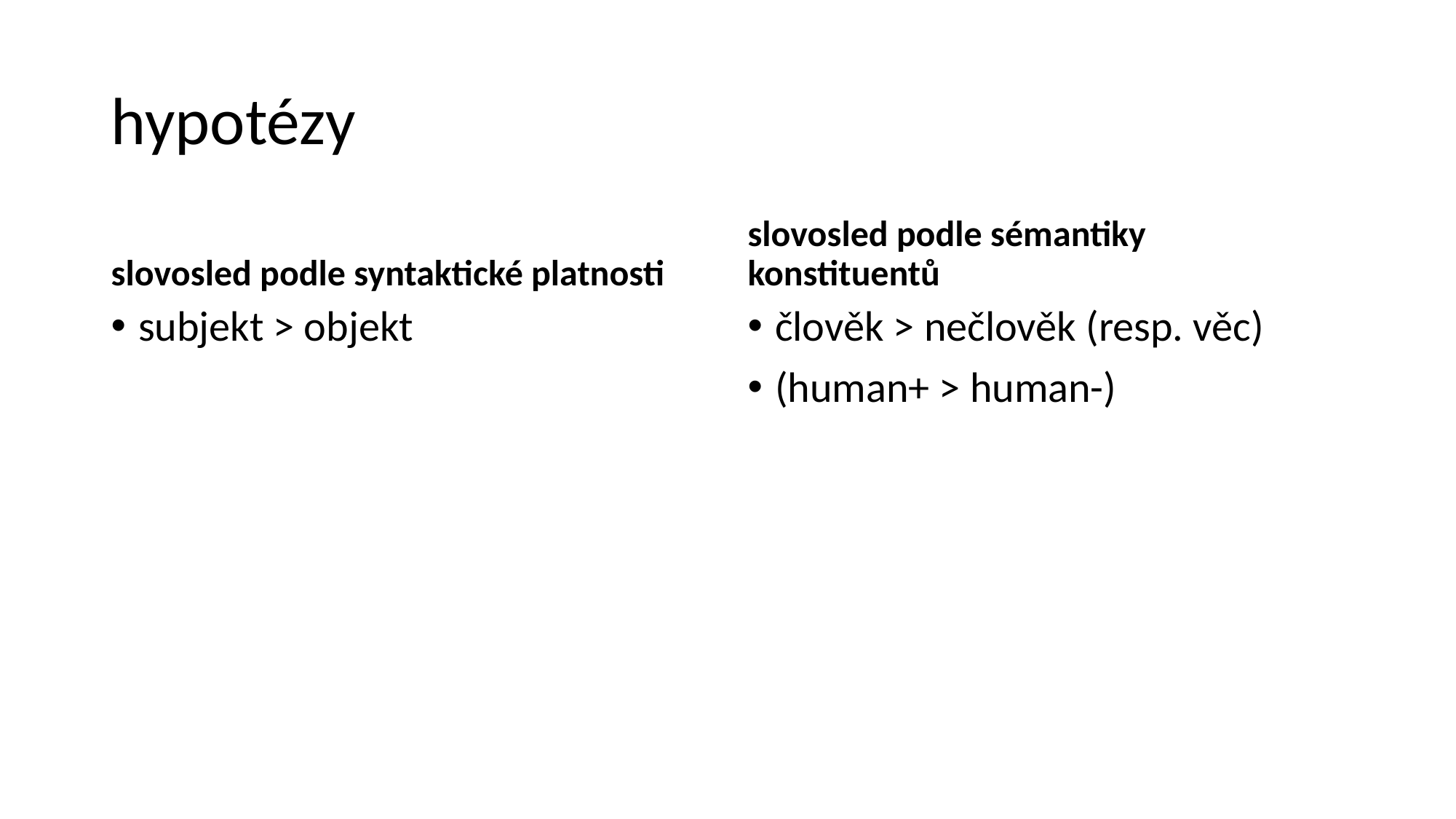

# hypotézy
slovosled podle syntaktické platnosti
slovosled podle sémantiky konstituentů
subjekt > objekt
člověk > nečlověk (resp. věc)
(human+ > human-)